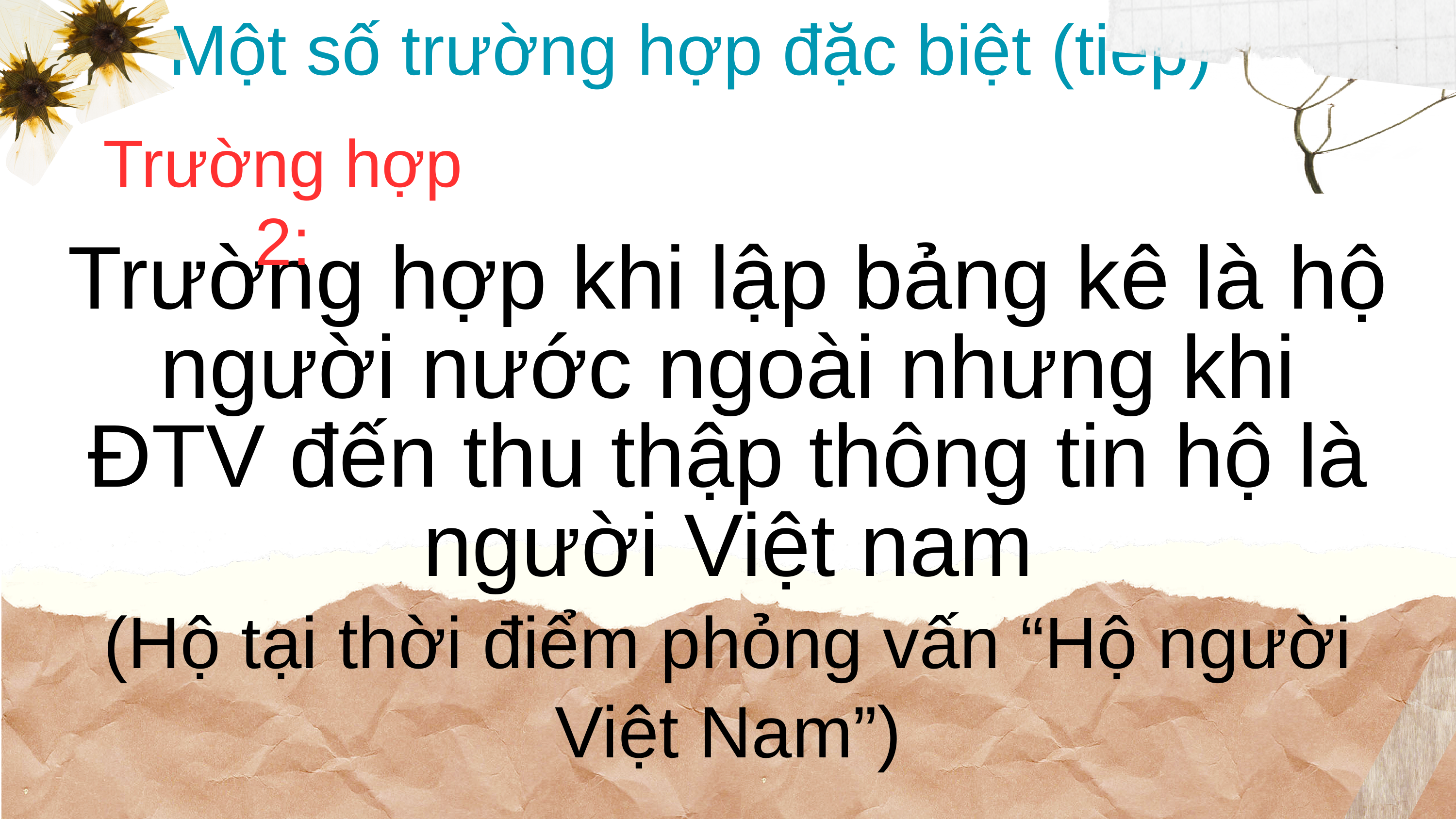

Một số trường hợp đặc biệt (tiếp)

Trường hợp 2:
Trường hợp khi lập bảng kê là hộ người nước ngoài nhưng khi ĐTV đến thu thập thông tin hộ là người Việt nam
(Hộ tại thời điểm phỏng vấn “Hộ người Việt Nam”)